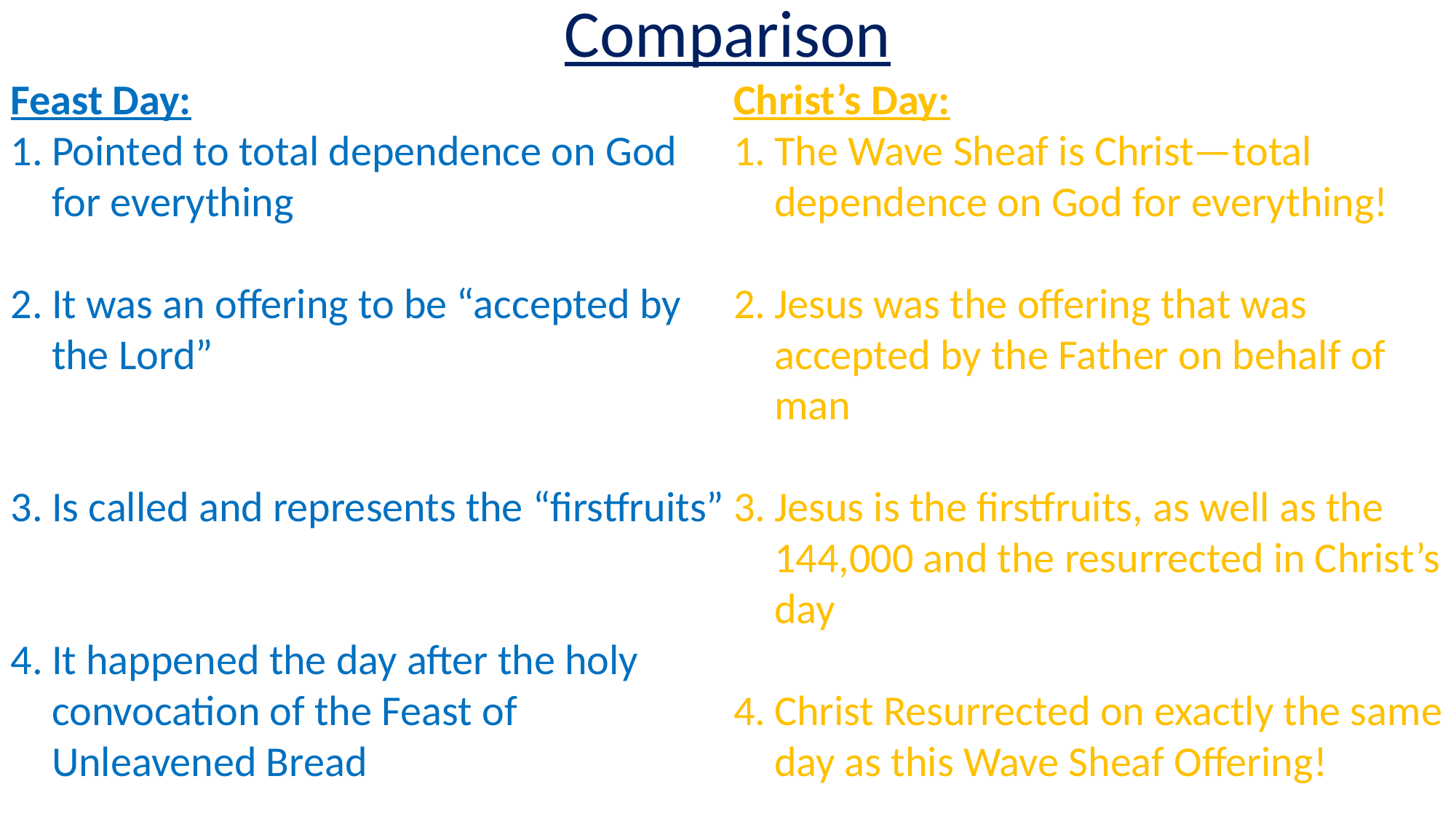

# Comparison
Feast Day:
Pointed to total dependence on God for everything

It was an offering to be “accepted by the Lord”

Is called and represents the “firstfruits”

It happened the day after the holy convocation of the Feast of Unleavened Bread
Christ’s Day:
The Wave Sheaf is Christ—total dependence on God for everything!

Jesus was the offering that was accepted by the Father on behalf of man

Jesus is the firstfruits, as well as the 144,000 and the resurrected in Christ’s day

Christ Resurrected on exactly the same day as this Wave Sheaf Offering!